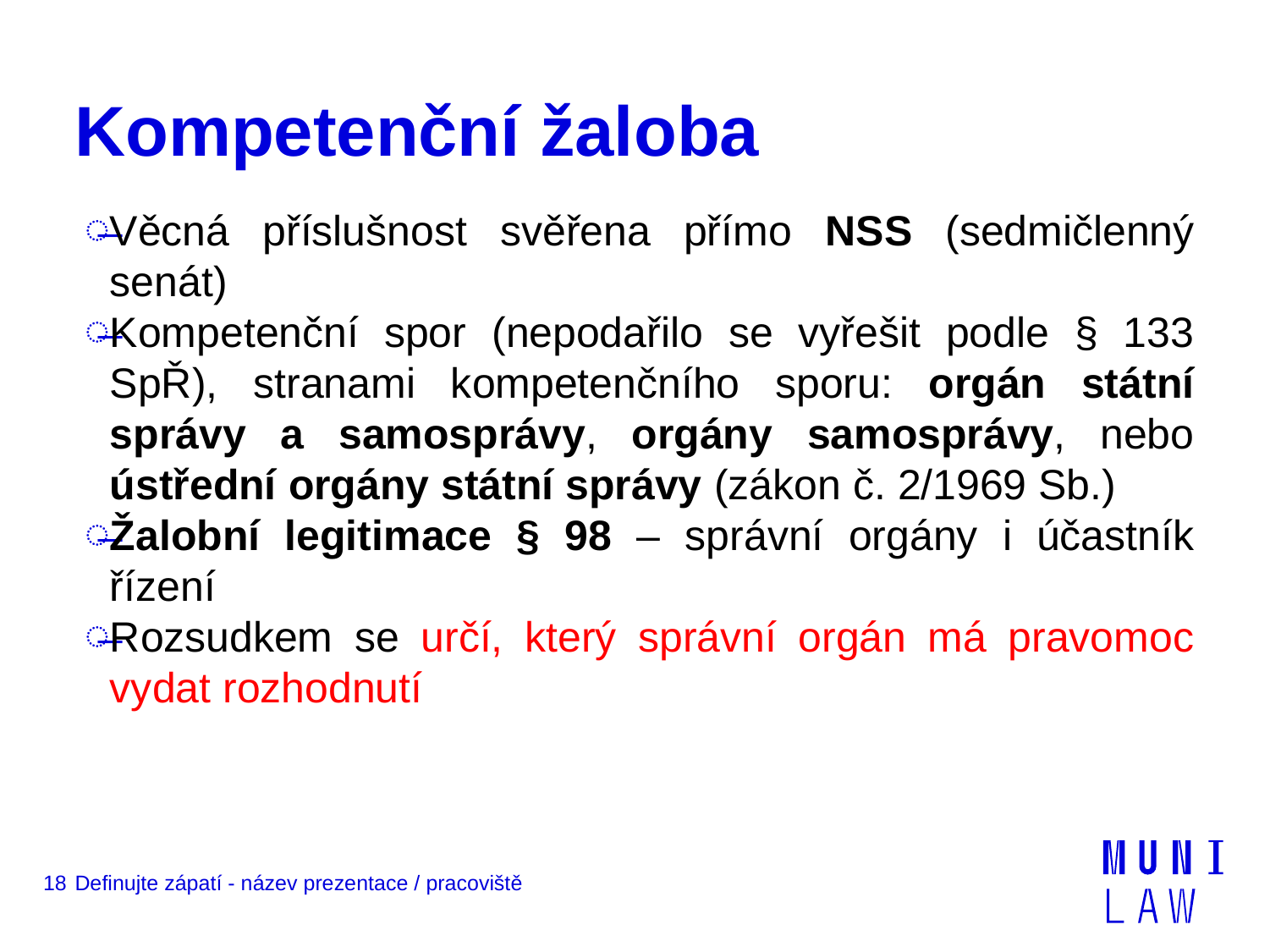

# Kompetenční žaloba
Věcná příslušnost svěřena přímo NSS (sedmičlenný senát)
Kompetenční spor (nepodařilo se vyřešit podle § 133 SpŘ), stranami kompetenčního sporu: orgán státní správy a samosprávy, orgány samosprávy, nebo ústřední orgány státní správy (zákon č. 2/1969 Sb.)
Žalobní legitimace § 98 – správní orgány i účastník řízení
Rozsudkem se určí, který správní orgán má pravomoc vydat rozhodnutí

18
Definujte zápatí - název prezentace / pracoviště